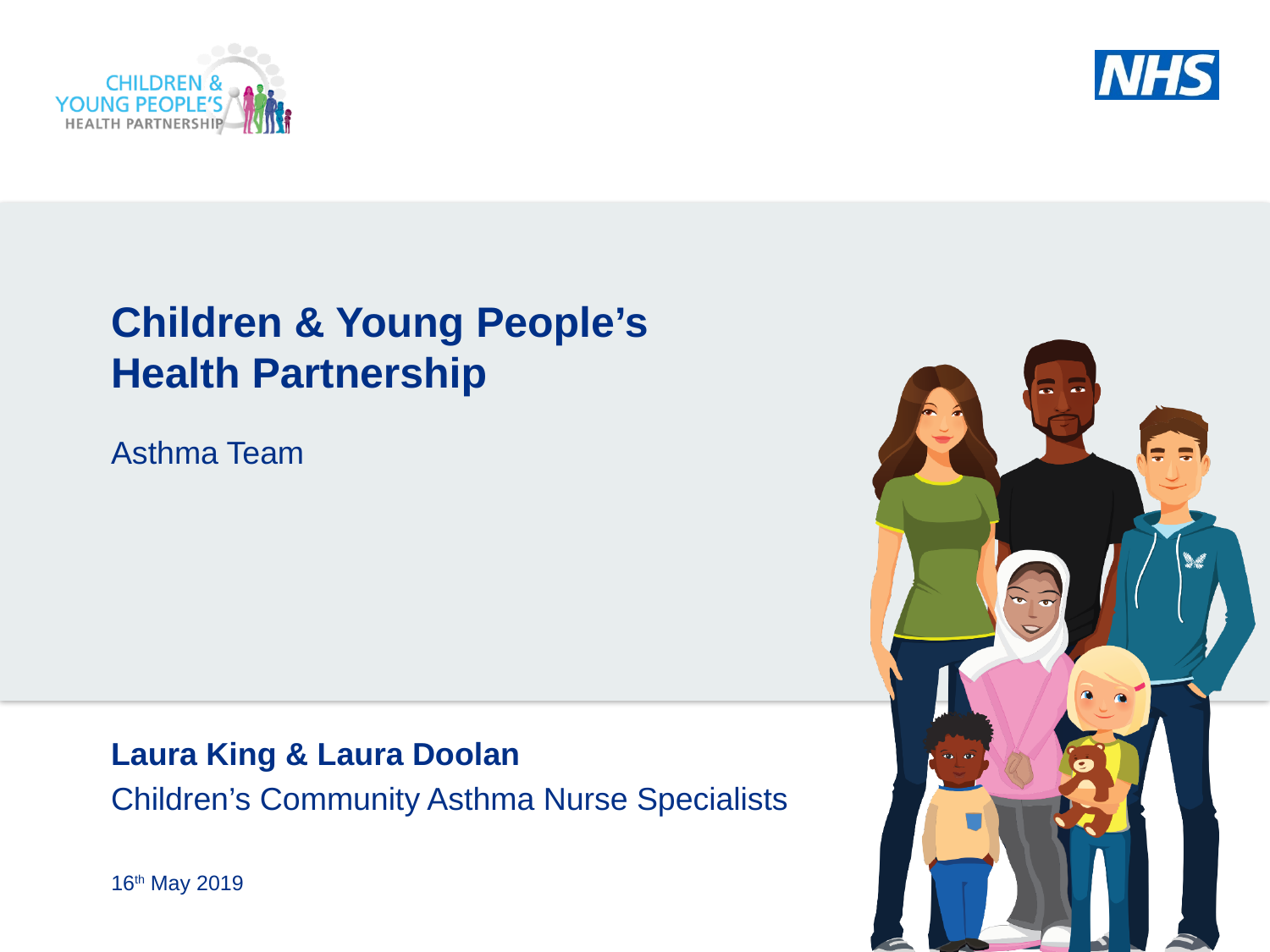

# Children & Young People’s Health Partnership
Asthma Team
Laura King & Laura Doolan
Children’s Community Asthma Nurse Specialists
16th May 2019